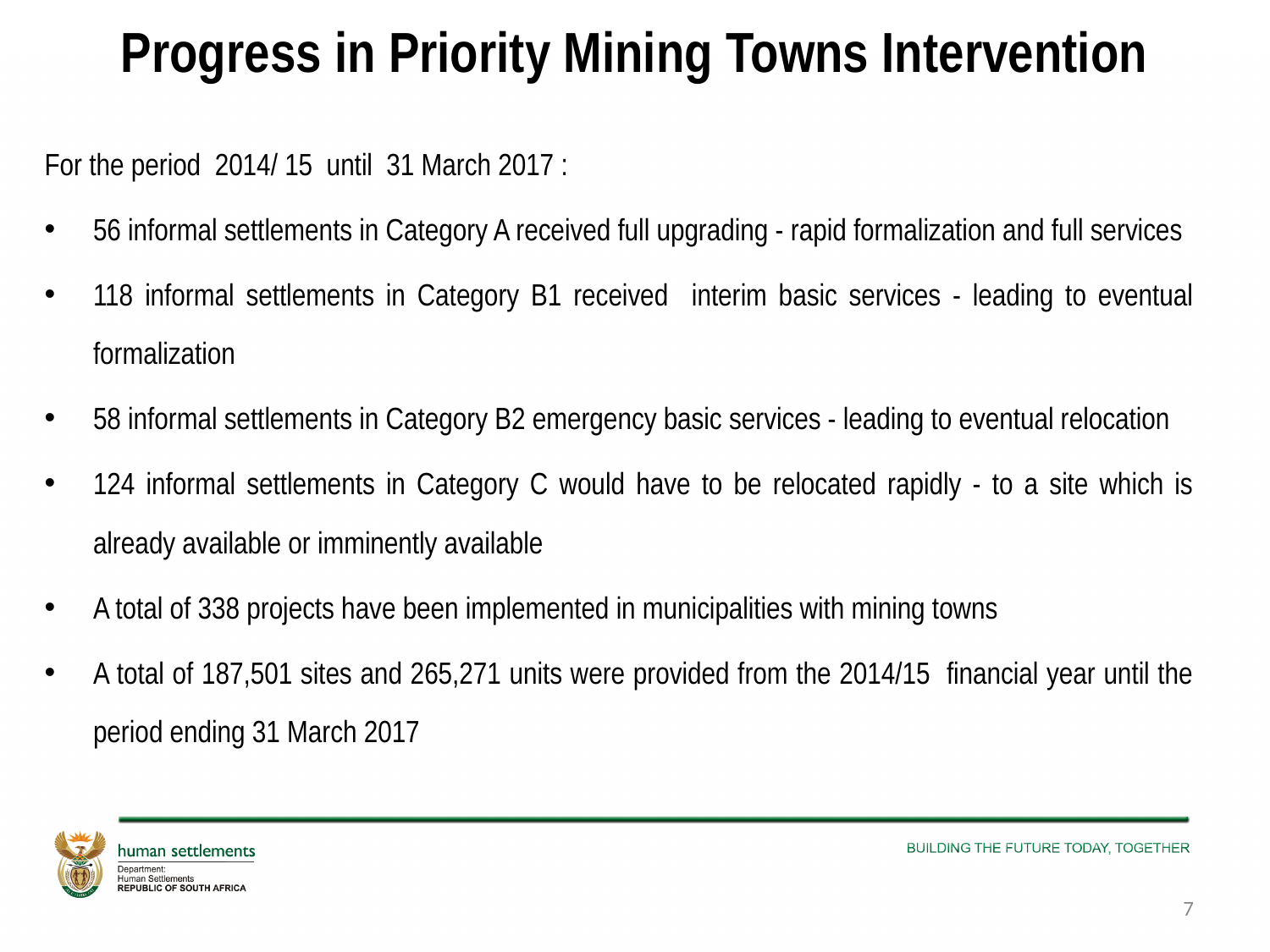

# Progress in Priority Mining Towns Intervention
For the period  2014/ 15  until  31 March 2017 :
56 informal settlements in Category A received full upgrading - rapid formalization and full services
118 informal settlements in Category B1 received  interim basic services - leading to eventual formalization
58 informal settlements in Category B2 emergency basic services - leading to eventual relocation
124 informal settlements in Category C would have to be relocated rapidly - to a site which is already available or imminently available
A total of 338 projects have been implemented in municipalities with mining towns
A total of 187,501 sites and 265,271 units were provided from the 2014/15  financial year until the period ending 31 March 2017

7